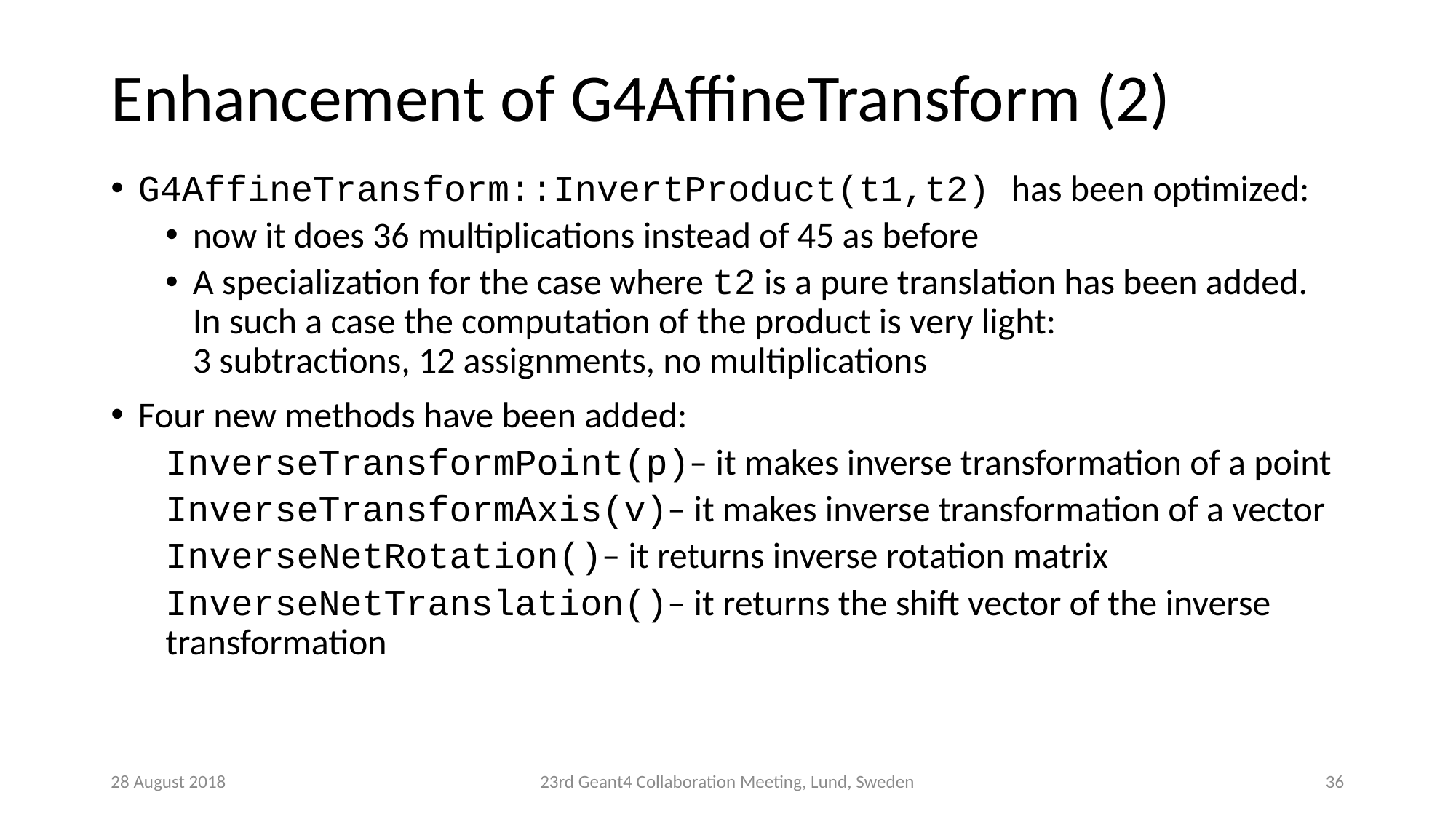

# Enhancement of G4AffineTransform (2)
G4AffineTransform::InvertProduct(t1,t2) has been optimized:
now it does 36 multiplications instead of 45 as before
A specialization for the case where t2 is a pure translation has been added. In such a case the computation of the product is very light:
3 subtractions, 12 assignments, no multiplications
Four new methods have been added:
InverseTransformPoint(p)– it makes inverse transformation of a point
InverseTransformAxis(v)– it makes inverse transformation of a vector
InverseNetRotation()– it returns inverse rotation matrix
InverseNetTranslation()– it returns the shift vector of the inverse transformation
28 August 2018
23rd Geant4 Collaboration Meeting, Lund, Sweden
36